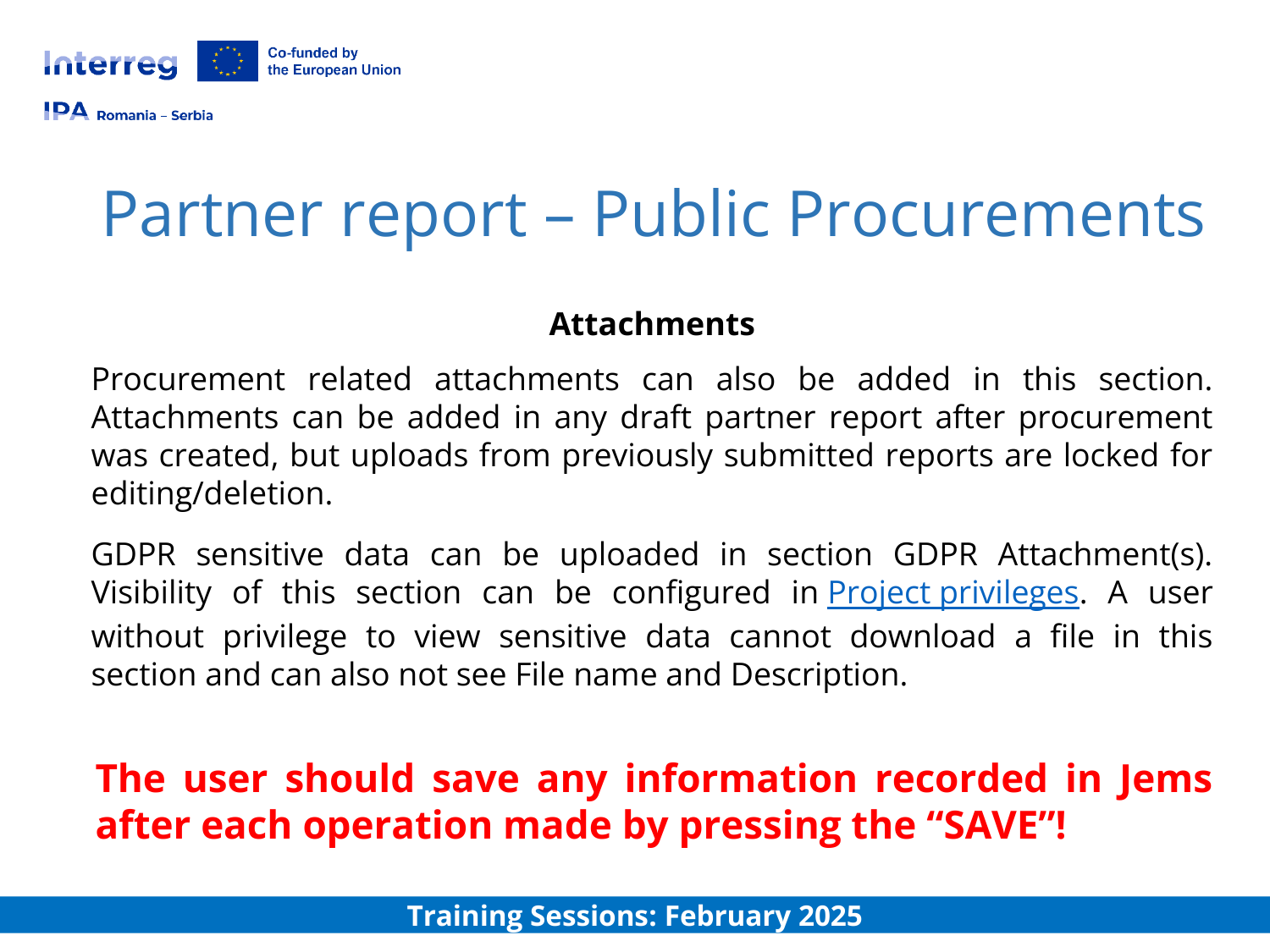

Partner report – Public Procurements
Attachments

Procurement related attachments can also be added in this section. Attachments can be added in any draft partner report after procurement was created, but uploads from previously submitted reports are locked for editing/deletion.
GDPR sensitive data can be uploaded in section GDPR Attachment(s). Visibility of this section can be configured in Project privileges. A user without privilege to view sensitive data cannot download a file in this section and can also not see File name and Description.
The user should save any information recorded in Jems after each operation made by pressing the “SAVE”!